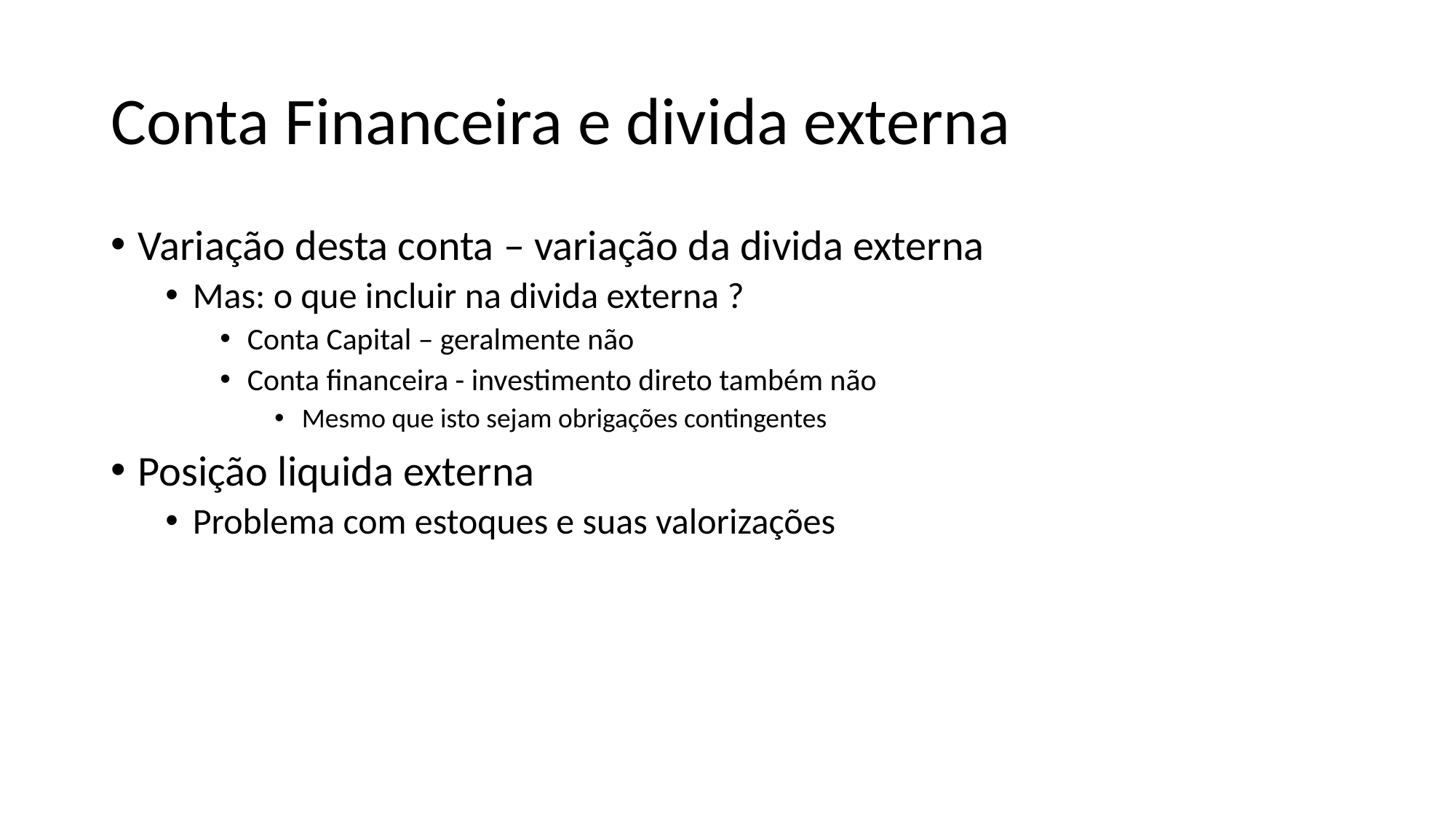

# Conta Financeira e divida externa
Variação desta conta – variação da divida externa
Mas: o que incluir na divida externa ?
Conta Capital – geralmente não
Conta financeira - investimento direto também não
Mesmo que isto sejam obrigações contingentes
Posição liquida externa
Problema com estoques e suas valorizações